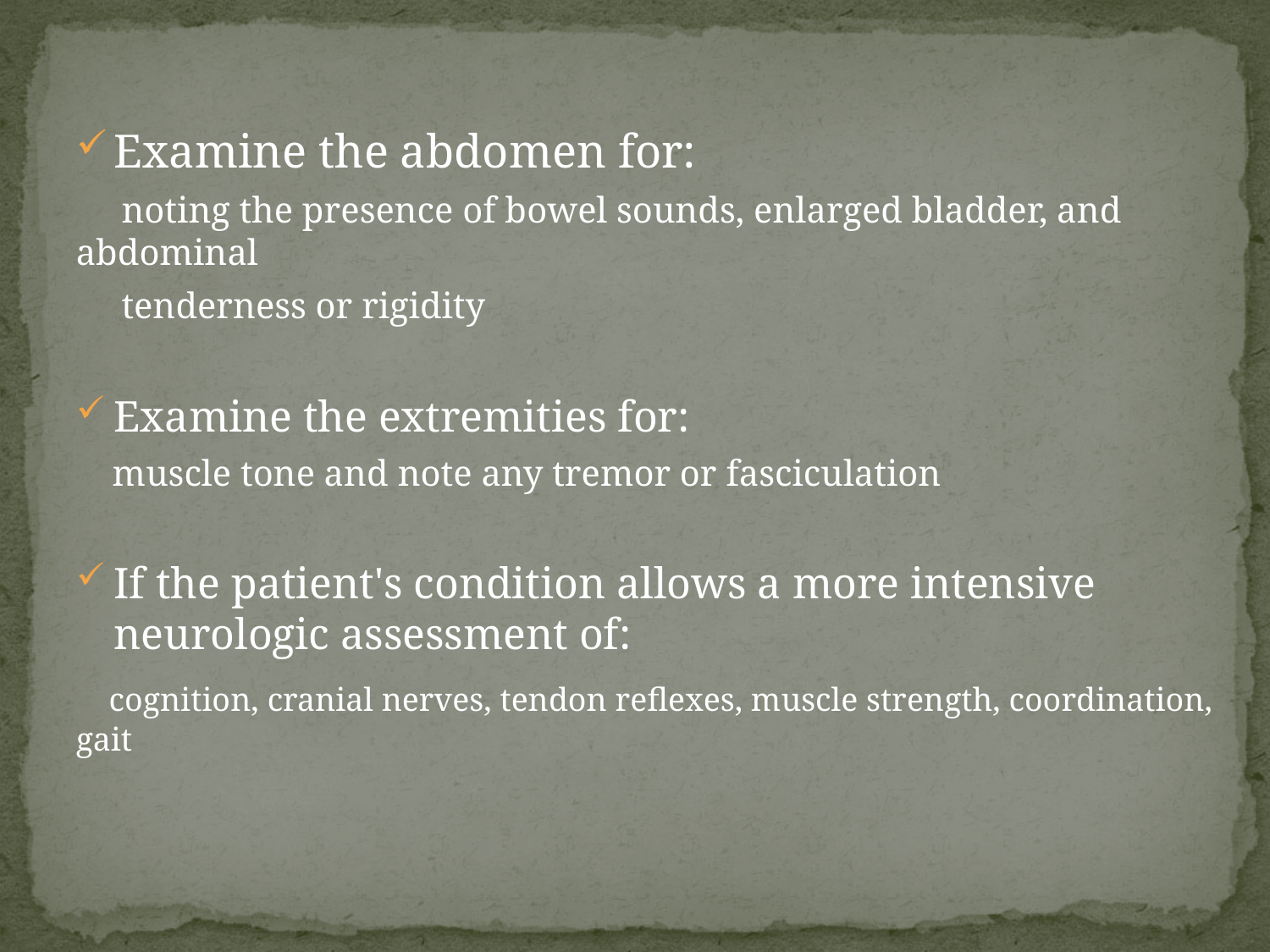

Examine the abdomen for:
     noting the presence of bowel sounds, enlarged bladder, and abdominal
     tenderness or rigidity

Examine the extremities for:
    muscle tone and note any tremor or fasciculation

If the patient's condition allows a more intensive neurologic assessment of:
   cognition, cranial nerves, tendon reflexes, muscle strength, coordination, gait